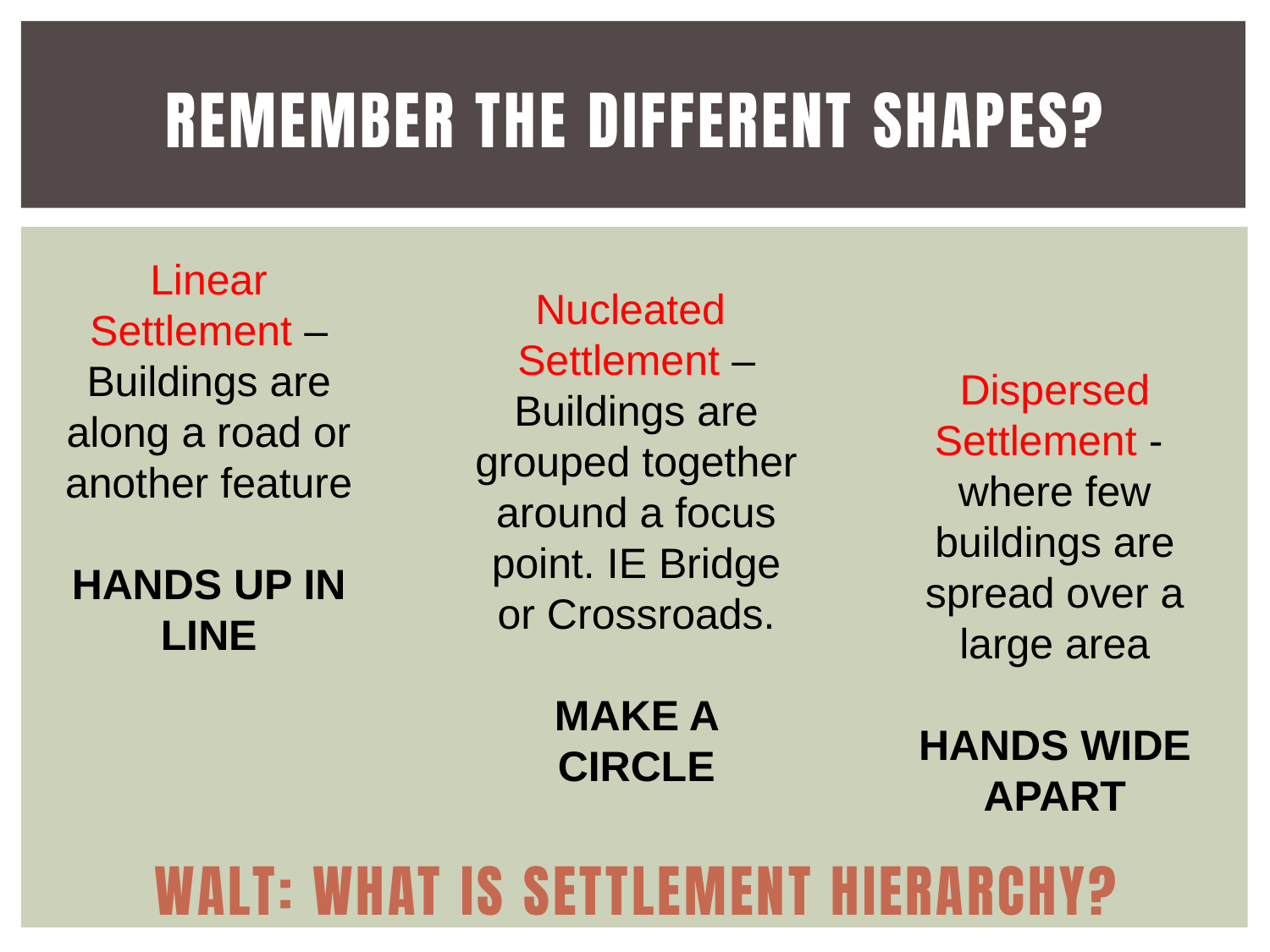

# Remember the different shapes?
Linear Settlement – Buildings are along a road or another feature

HANDS UP IN LINE
Nucleated  Settlement – Buildings are grouped together around a focus point. IE Bridge or Crossroads.

MAKE A CIRCLE
Dispersed Settlement -  where few buildings are spread over a large area

HANDS WIDE APART
WALT: What is Settlement Hierarchy?